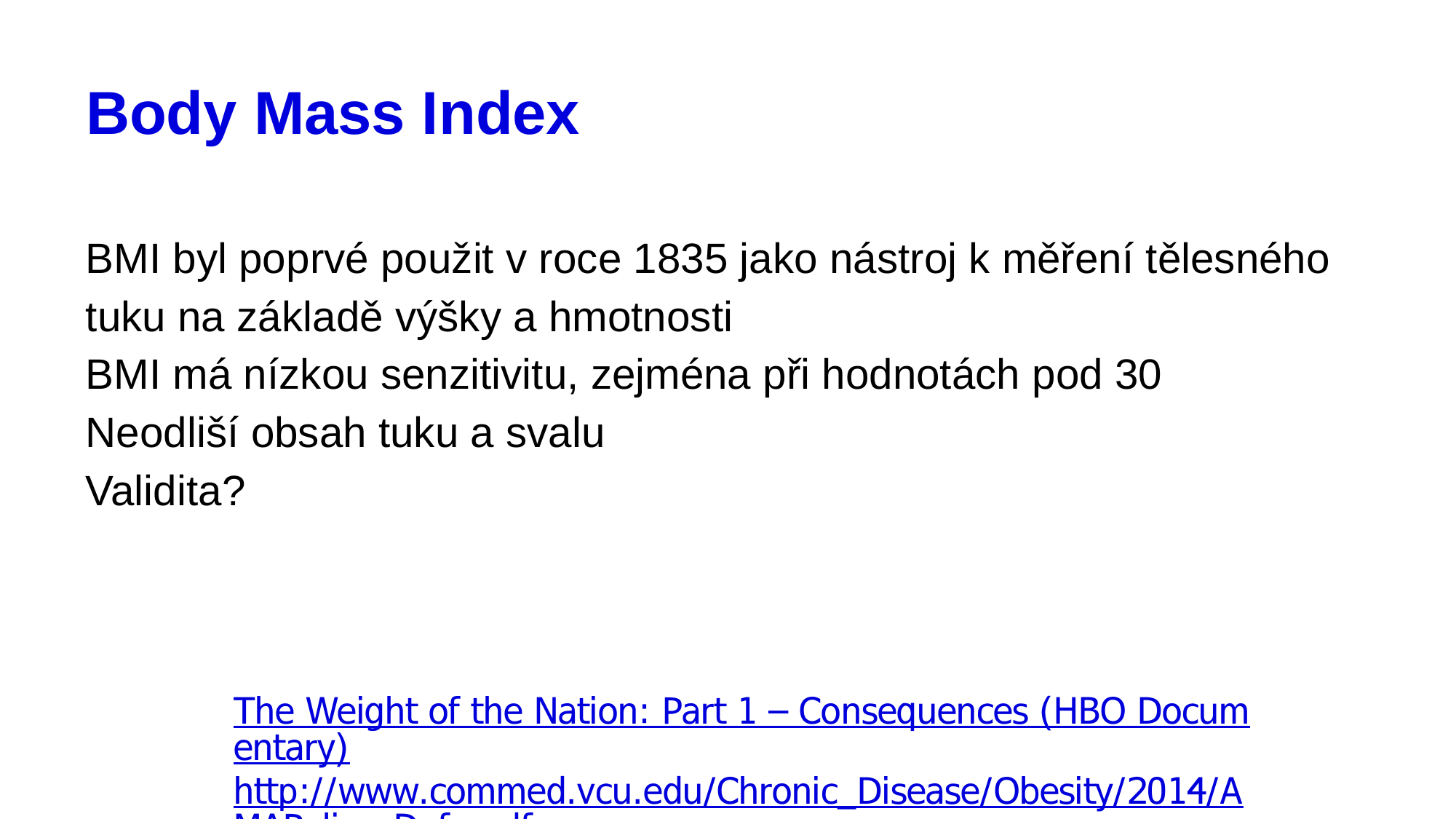

# Body Mass Index
BMI byl poprvé použit v roce 1835 jako nástroj k měření tělesného tuku na základě výšky a hmotnosti
BMI má nízkou senzitivitu, zejména při hodnotách pod 30
Neodliší obsah tuku a svalu
Validita?

The Weight of the Nation: Part 1 – Consequences (HBO Documentary)
http://www.commed.vcu.edu/Chronic_Disease/Obesity/2014/AMAPolicy_Defn.pdf
http://www.commed.vcu.edu/Chronic_Disease/Obesity/2014/RethinkingBMI.pdf